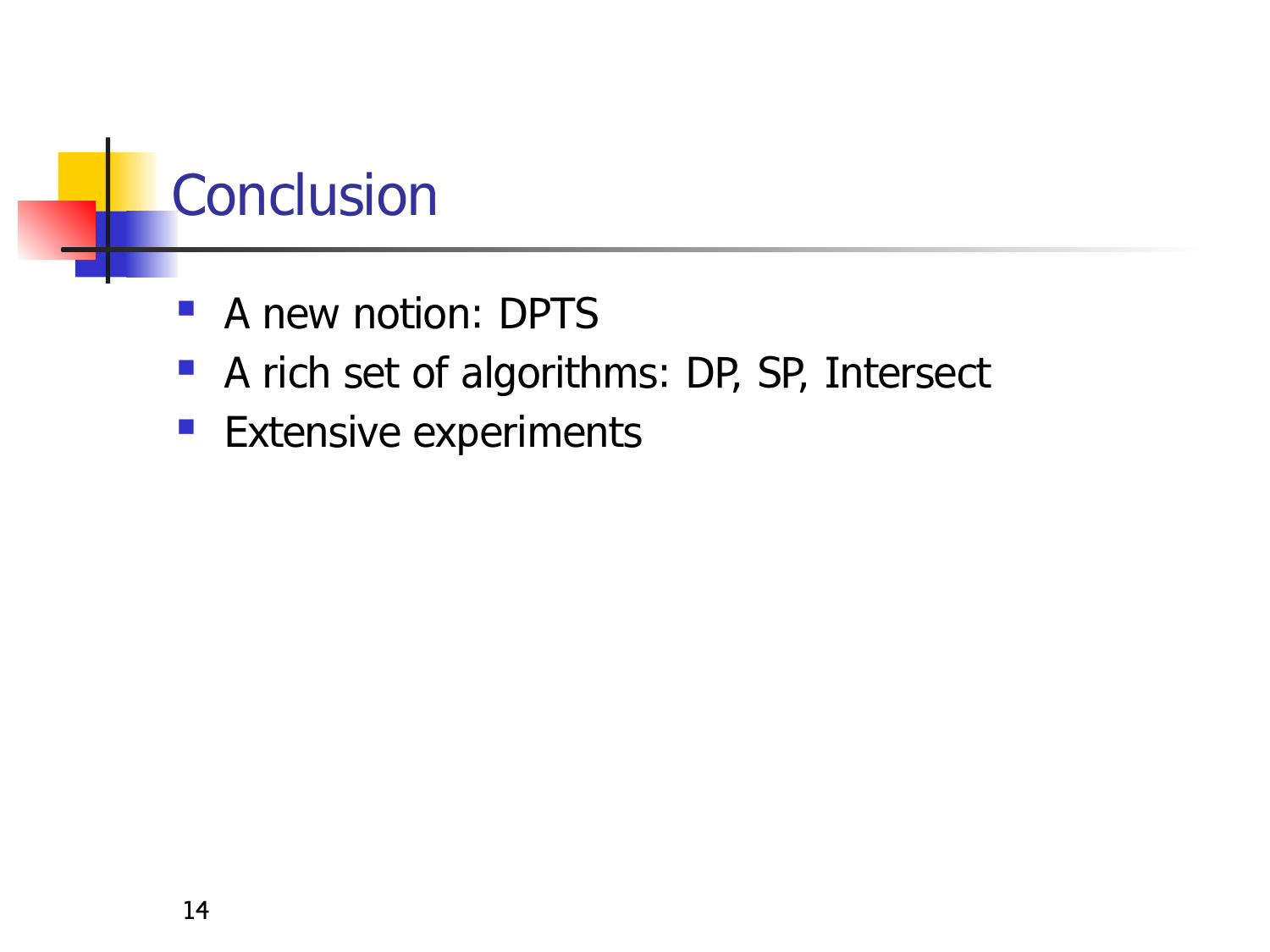

# Conclusion
A new notion: DPTS
A rich set of algorithms: DP, SP, Intersect
Extensive experiments
14